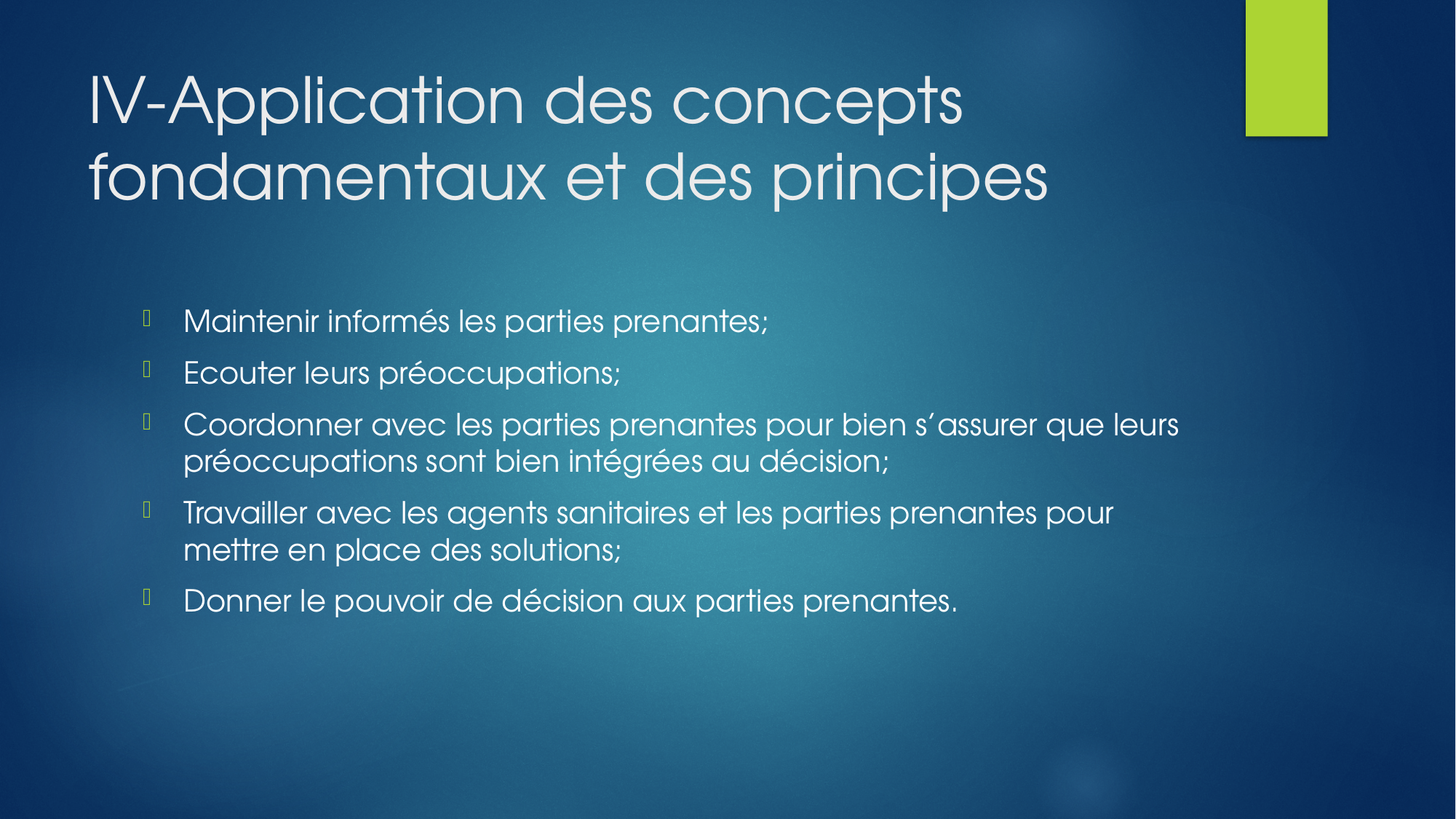

# IV-Application des concepts fondamentaux et des principes

Maintenir informés les parties prenantes;
Ecouter leurs préoccupations;
Coordonner avec les parties prenantes pour bien s’assurer que leurs préoccupations sont bien intégrées au décision;
Travailler avec les agents sanitaires et les parties prenantes pour mettre en place des solutions;
Donner le pouvoir de décision aux parties prenantes.